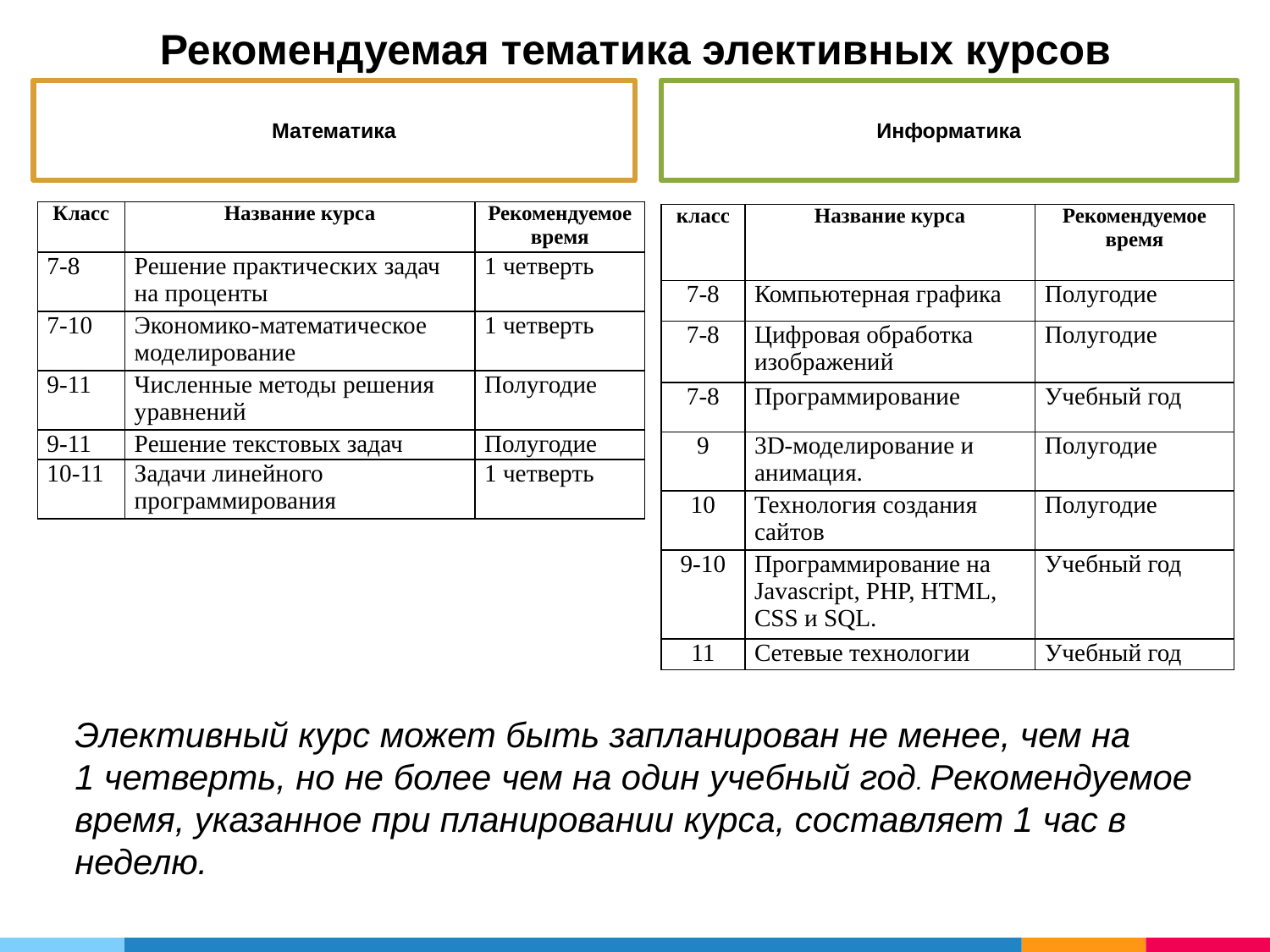

Рекомендуемая тематика элективных курсов
Математика
Информатика
| Класс | Название курса | Рекомендуемое время |
| --- | --- | --- |
| 7-8 | Решение практических задач на проценты | 1 четверть |
| 7-10 | Экономико-математическое моделирование | 1 четверть |
| 9-11 | Численные методы решения уравнений | Полугодие |
| 9-11 | Решение текстовых задач | Полугодие |
| 10-11 | Задачи линейного программирования | 1 четверть |
| класс | Название курса | Рекомендуемое время |
| --- | --- | --- |
| 7-8 | Компьютерная графика | Полугодие |
| 7-8 | Цифровая обработка изображений | Полугодие |
| 7-8 | Программирование | Учебный год |
| 9 | 3D-моделирование и анимация. | Полугодие |
| 10 | Технология создания сайтов | Полугодие |
| 9-10 | Программирование на Javascript, PHP, HTML, CSS и SQL. | Учебный год |
| 11 | Сетевые технологии | Учебный год |
Элективный курс может быть запланирован не менее, чем на
1 четверть, но не более чем на один учебный год. Рекомендуемое время, указанное при планировании курса, составляет 1 час в неделю.